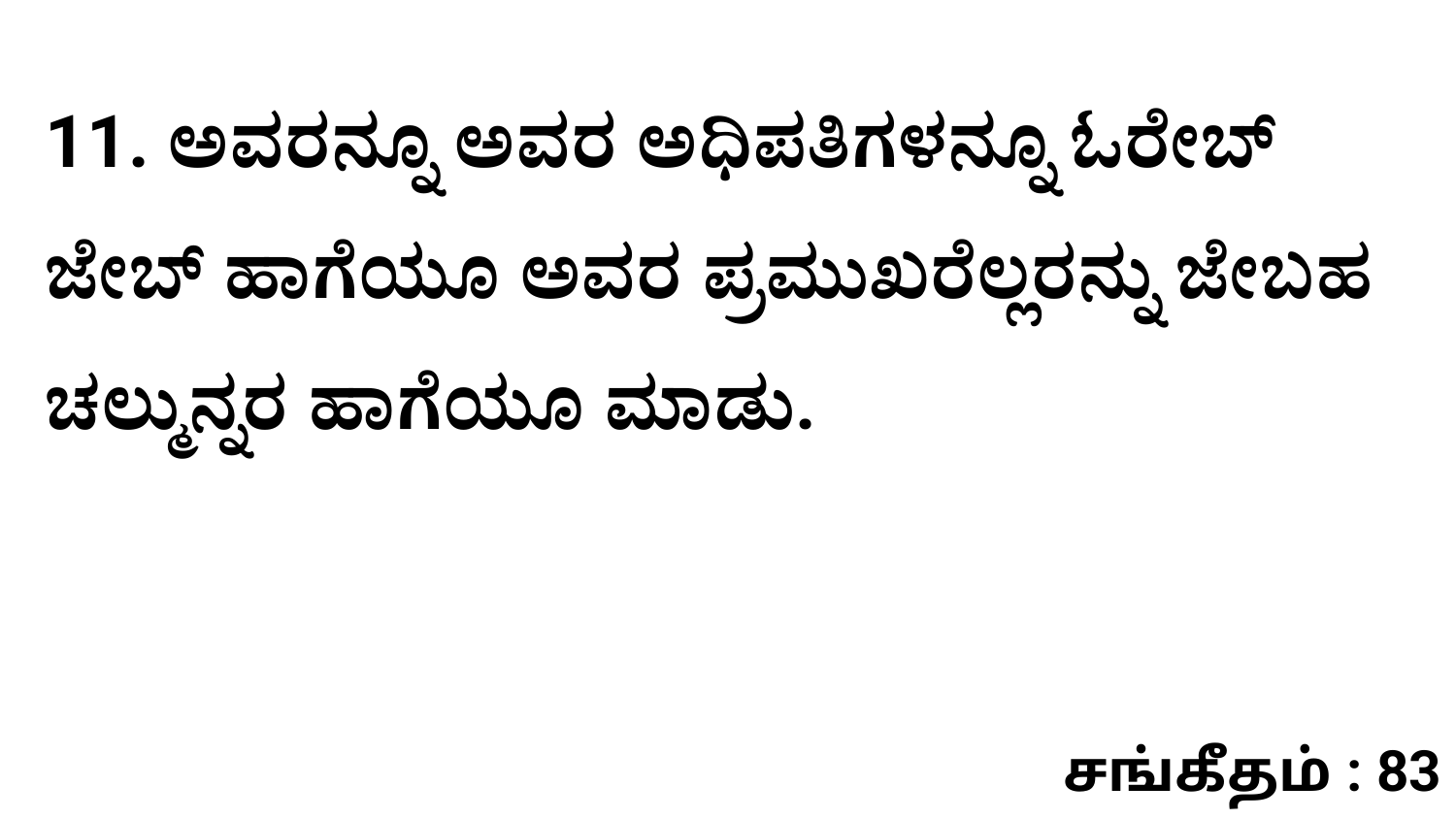

11. ಅವರನ್ನೂ ಅವರ ಅಧಿಪತಿಗಳನ್ನೂ ಓರೇಬ್‌ ಜೇಬ್‌ ಹಾಗೆಯೂ ಅವರ ಪ್ರಮುಖರೆಲ್ಲರನ್ನು ಜೇಬಹ ಚಲ್ಮುನ್ನರ ಹಾಗೆಯೂ ಮಾಡು.
சங்கீதம் : 83